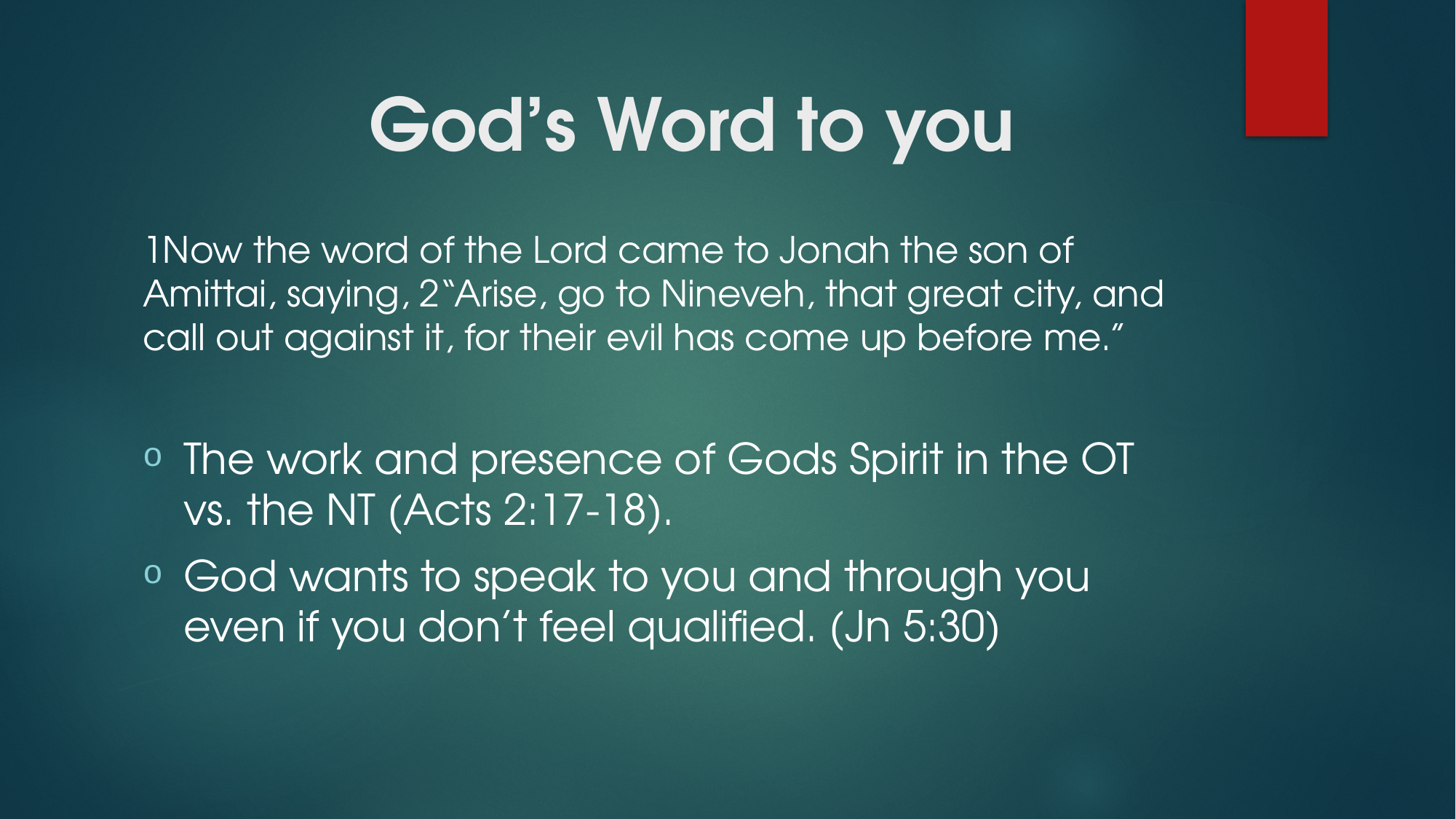

# God’s Word to you
1Now the word of the Lord came to Jonah the son of Amittai, saying, 2“Arise, go to Nineveh, that great city, and call out against it, for their evil has come up before me.”

The work and presence of Gods Spirit in the OT vs. the NT (Acts 2:17-18).
God wants to speak to you and through you even if you don’t feel qualified. (Jn 5:30)